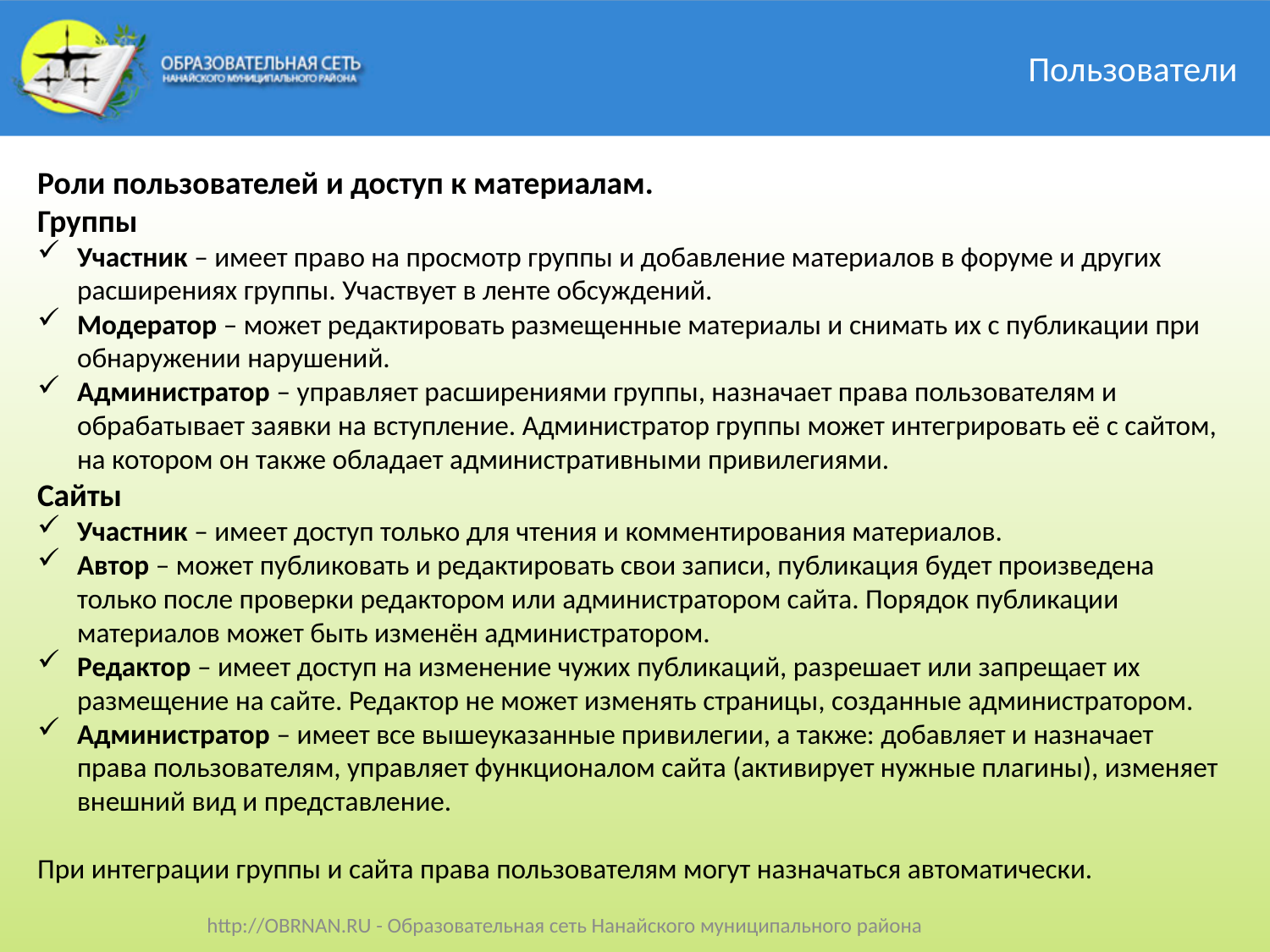

Пользователи
Роли пользователей и доступ к материалам.
Группы
Участник – имеет право на просмотр группы и добавление материалов в форуме и других расширениях группы. Участвует в ленте обсуждений.
Модератор – может редактировать размещенные материалы и снимать их с публикации при обнаружении нарушений.
Администратор – управляет расширениями группы, назначает права пользователям и обрабатывает заявки на вступление. Администратор группы может интегрировать её с сайтом, на котором он также обладает административными привилегиями.
Сайты
Участник – имеет доступ только для чтения и комментирования материалов.
Автор – может публиковать и редактировать свои записи, публикация будет произведена только после проверки редактором или администратором сайта. Порядок публикации материалов может быть изменён администратором.
Редактор – имеет доступ на изменение чужих публикаций, разрешает или запрещает их размещение на сайте. Редактор не может изменять страницы, созданные администратором.
Администратор – имеет все вышеуказанные привилегии, а также: добавляет и назначает права пользователям, управляет функционалом сайта (активирует нужные плагины), изменяет внешний вид и представление.

При интеграции группы и сайта права пользователям могут назначаться автоматически.
http://OBRNAN.RU - Образовательная сеть Нанайского муниципального района